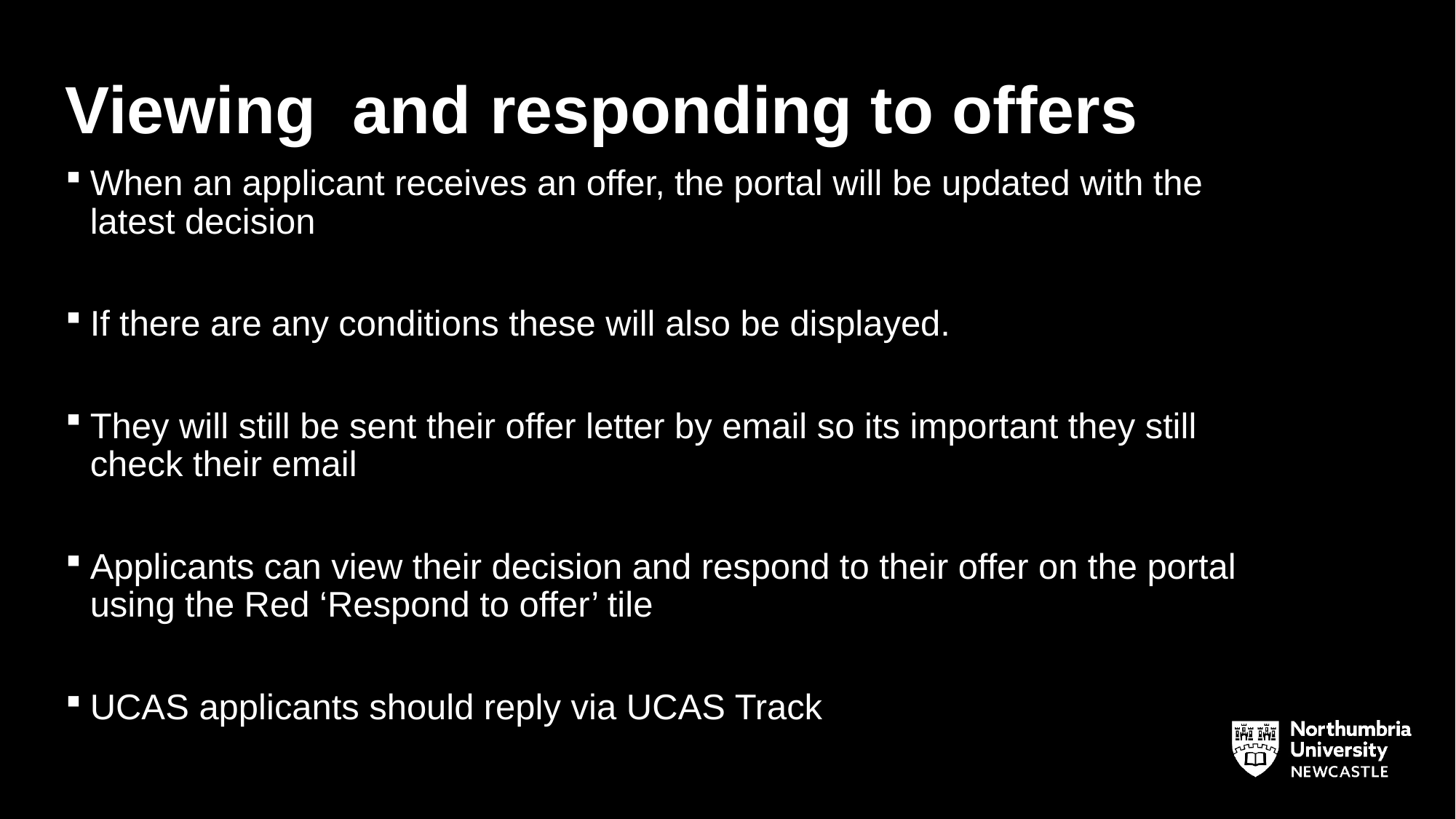

# Viewing  and responding to offers
When an applicant receives an offer, the portal will be updated with the latest decision

If there are any conditions these will also be displayed.

They will still be sent their offer letter by email so its important they still check their email

Applicants can view their decision and respond to their offer on the portal using the Red ‘Respond to offer’ tile

UCAS applicants should reply via UCAS Track